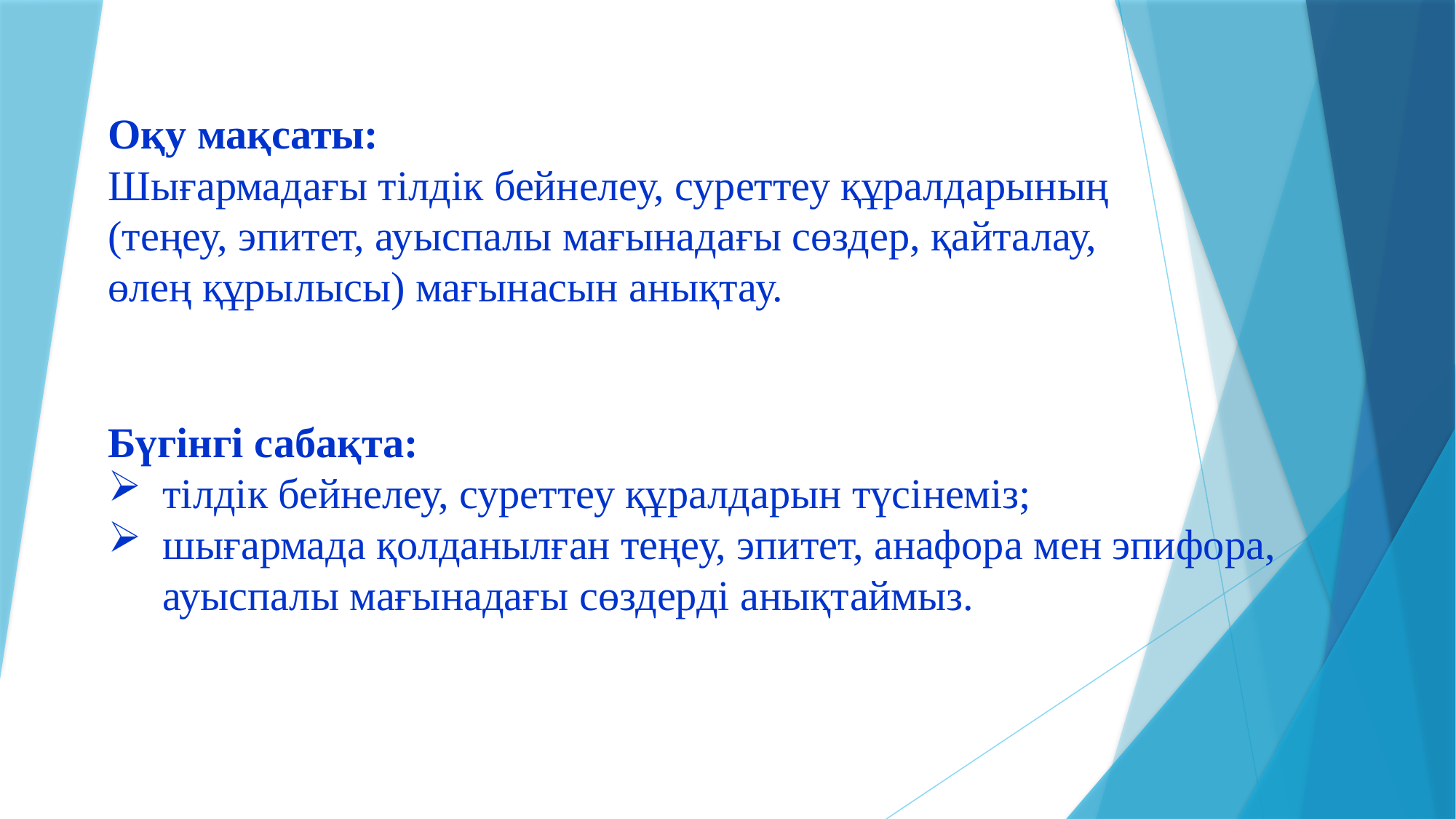

Оқу мақсаты:
Шығармадағы тілдік бейнелеу, суреттеу құралдарының (теңеу, эпитет, ауыспалы мағынадағы сөздер, қайталау, өлең құрылысы) мағынасын анықтау.
Бүгінгі сабақта:
тілдік бейнелеу, суреттеу құралдарын түсінеміз;
шығармада қолданылған теңеу, эпитет, анафора мен эпифора, ауыспалы мағынадағы сөздерді анықтаймыз.